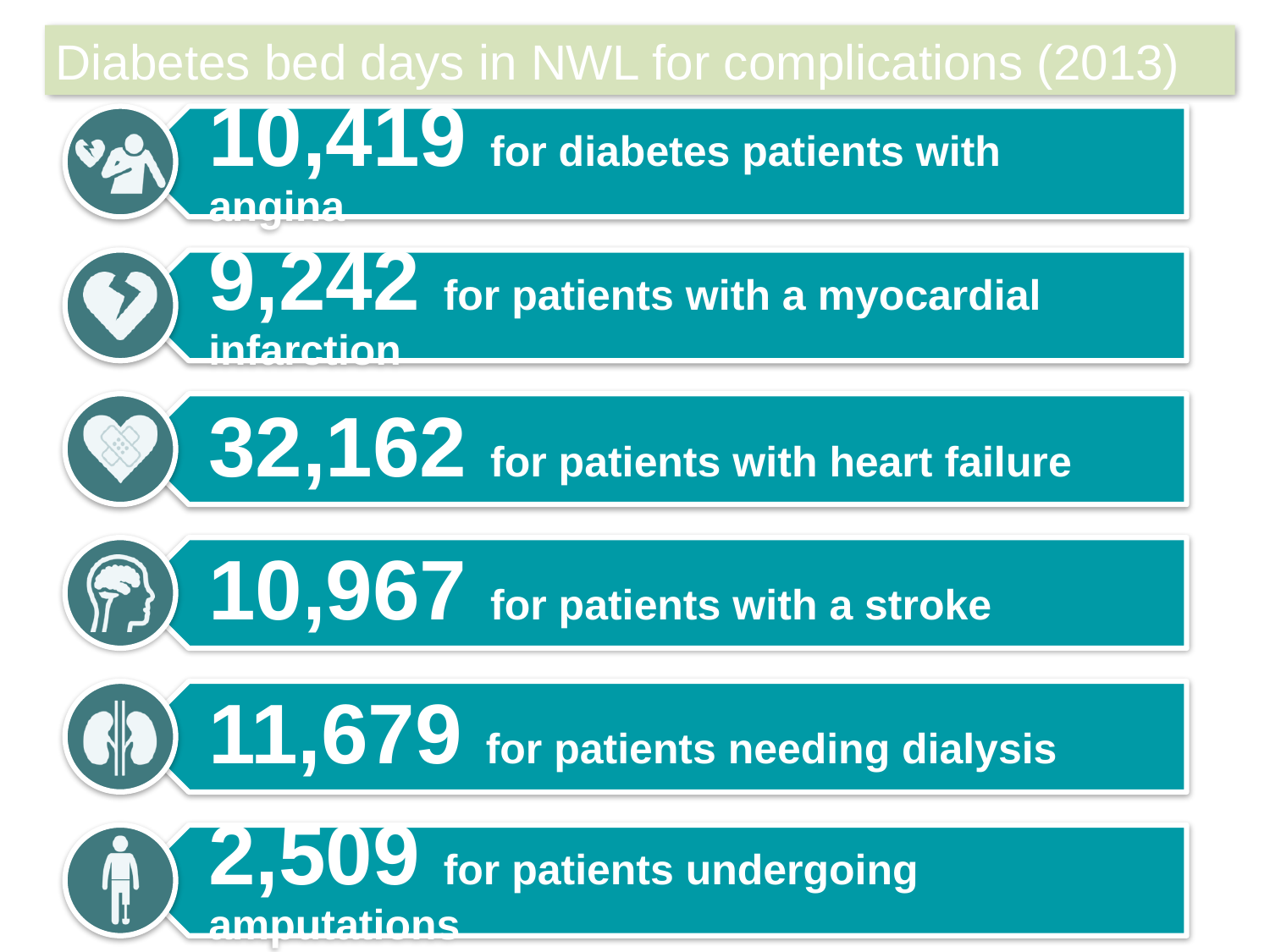

Diabetes bed days in NWL for complications (2013)
10,419 for diabetes patients with angina
9,242 for patients with a myocardial infarction
32,162 for patients with heart failure
10,967 for patients with a stroke
11,679 for patients needing dialysis
2,509 for patients undergoing amputations